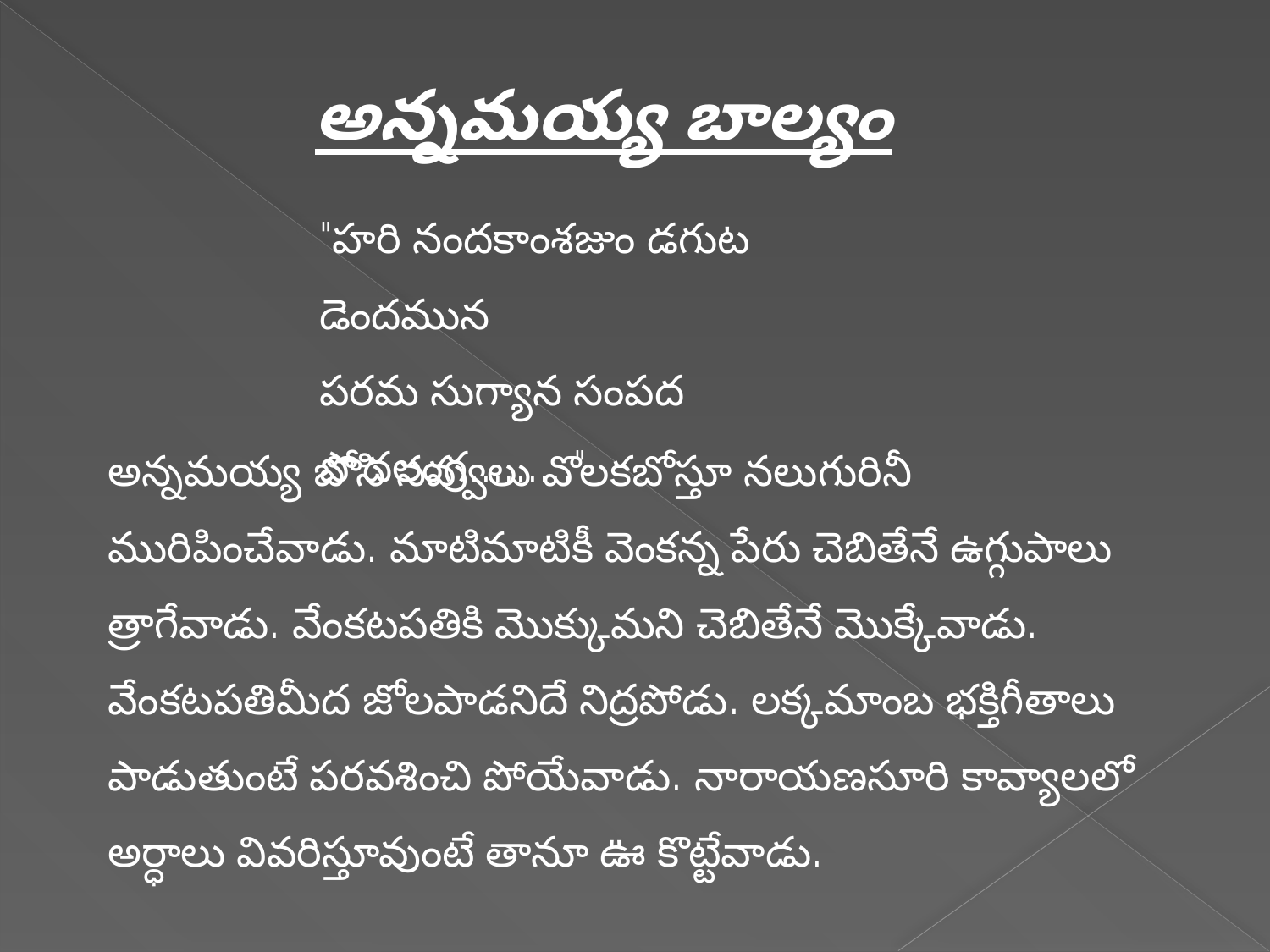

అన్నమయ్య బాల్యం
"హరి నందకాంశజుం డగుట డెందమున
పరమ సుగ్యాన సంపద పొదలంగ........."
అన్నమయ్య బోసి నవ్వులు వొలకబోస్తూ నలుగురినీ మురిపించేవాడు. మాటిమాటికీ వెంకన్న పేరు చెబితేనే ఉగ్గుపాలు త్రాగేవాడు. వేంకటపతికి మొక్కుమని చెబితేనే మొక్కేవాడు. వేంకటపతిమీద జోలపాడనిదే నిద్రపోడు. లక్కమాంబ భక్తిగీతాలు పాడుతుంటే పరవశించి పోయేవాడు. నారాయణసూరి కావ్యాలలో అర్ధాలు వివరిస్తూవుంటే తానూ ఊ కొట్టేవాడు.